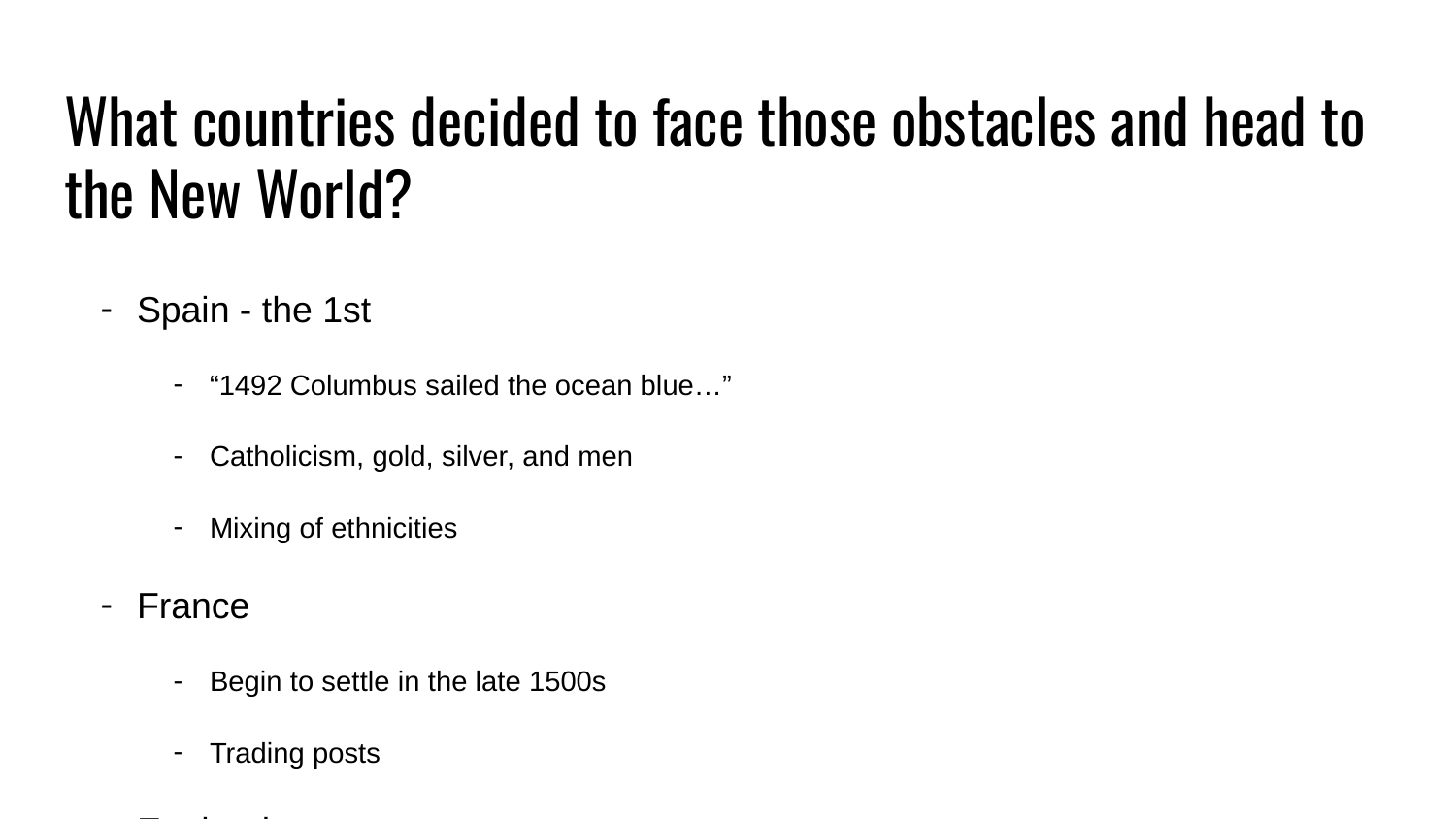

# What countries decided to face those obstacles and head to the New World?
Spain - the 1st
“1492 Columbus sailed the ocean blue…”
Catholicism, gold, silver, and men
Mixing of ethnicities
France
Begin to settle in the late 1500s
Trading posts
England
Begin to settle in the early 1600s
Establish settlements, families